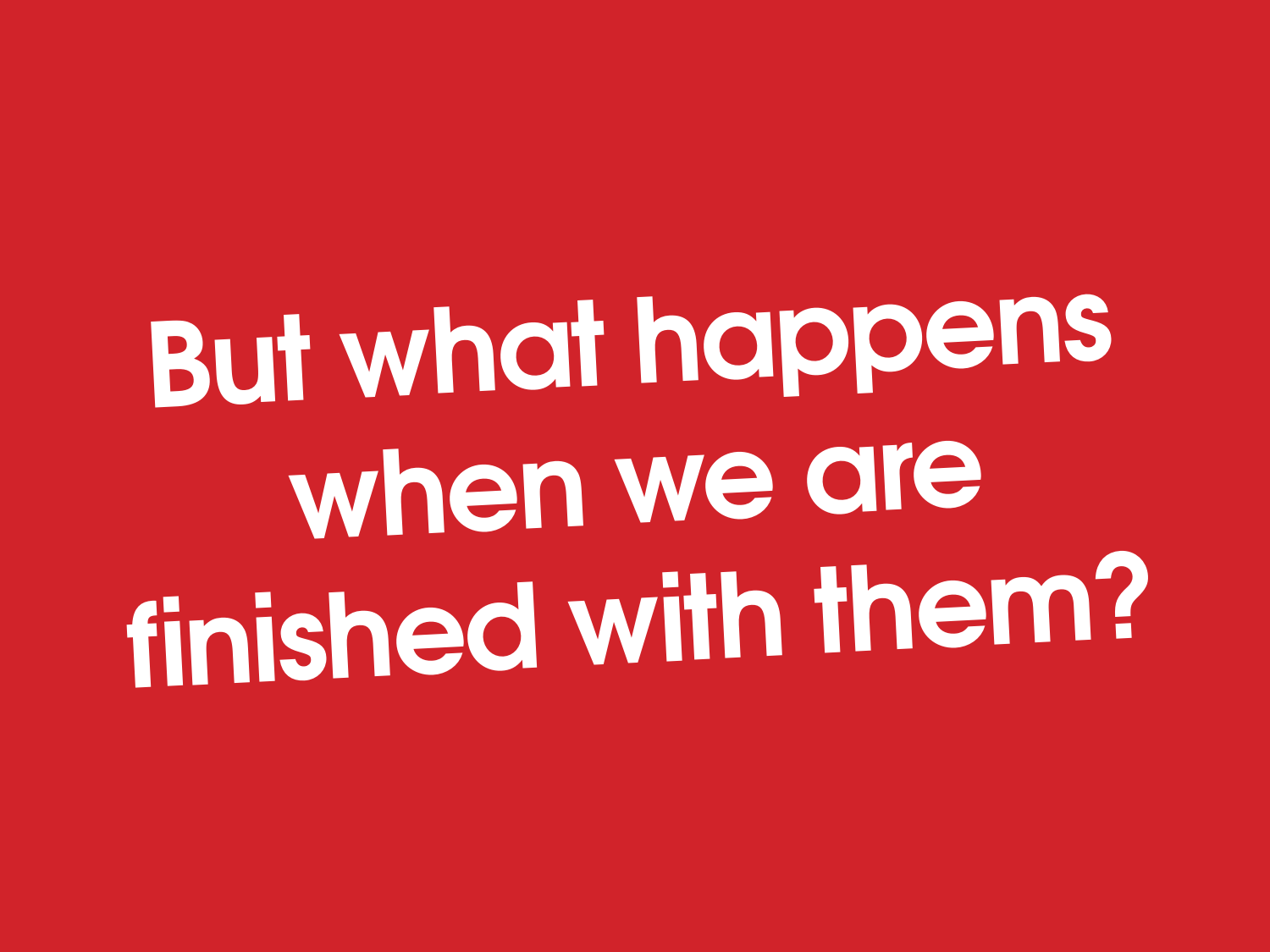

But what happens when we are finished with them?